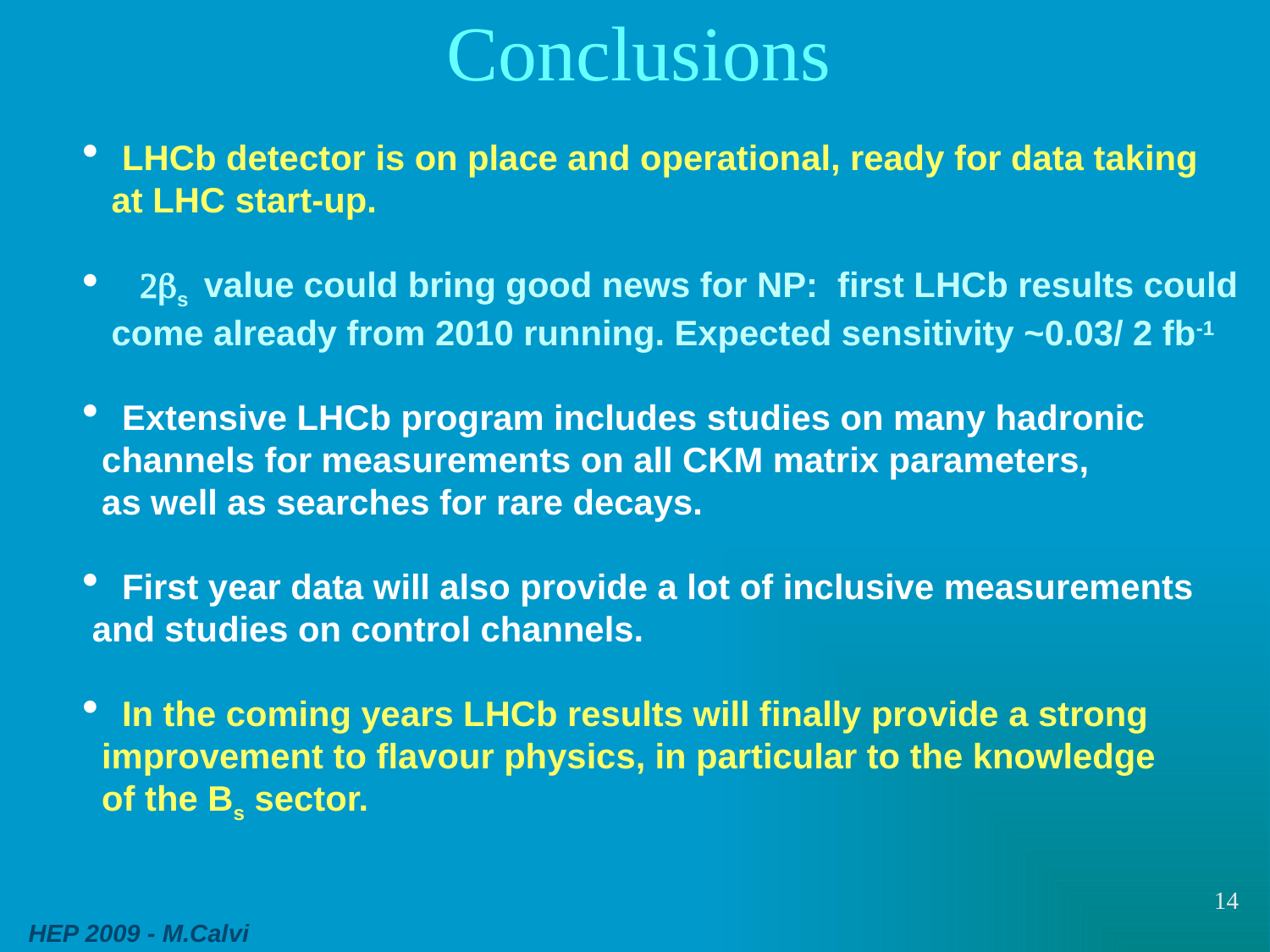

# Conclusions
 LHCb detector is on place and operational, ready for data taking
   at LHC start-up.

  2βs  value could bring good news for NP:  first LHCb results could
   come already from 2010 running. Expected sensitivity ~0.03/ 2 fb-1

 Extensive LHCb program includes studies on many hadronic
  channels for measurements on all CKM matrix parameters,
  as well as searches for rare decays.

 First year data will also provide a lot of inclusive measurements
 and studies on control channels.

 In the coming years LHCb results will finally provide a strong
  improvement to flavour physics, in particular to the knowledge
  of the Bs sector.
14
HEP 2009 - M.Calvi